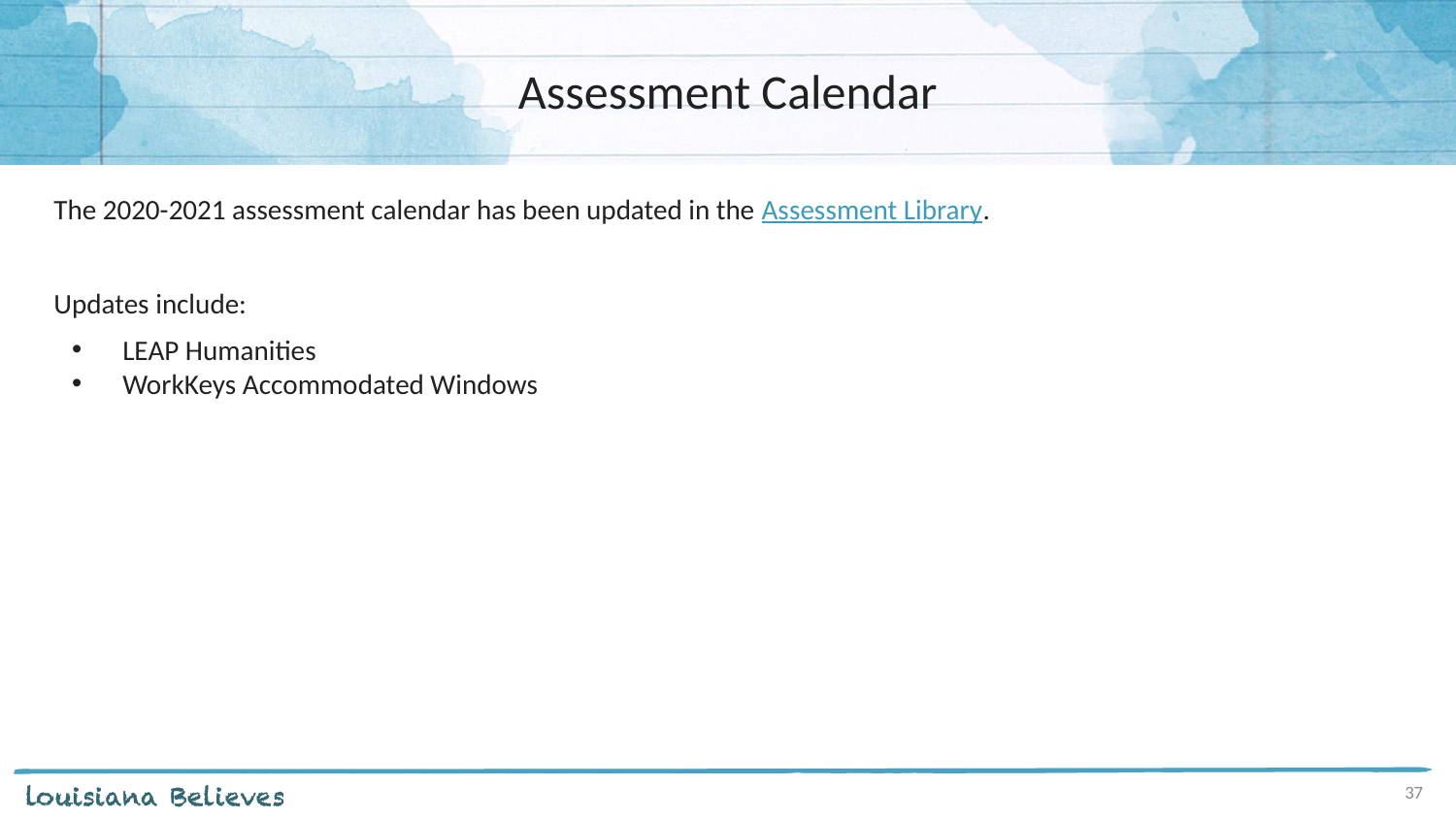

Assessment Calendar
The 2020-2021 assessment calendar has been updated in the Assessment Library.

Updates include:
LEAP Humanities
WorkKeys Accommodated Windows